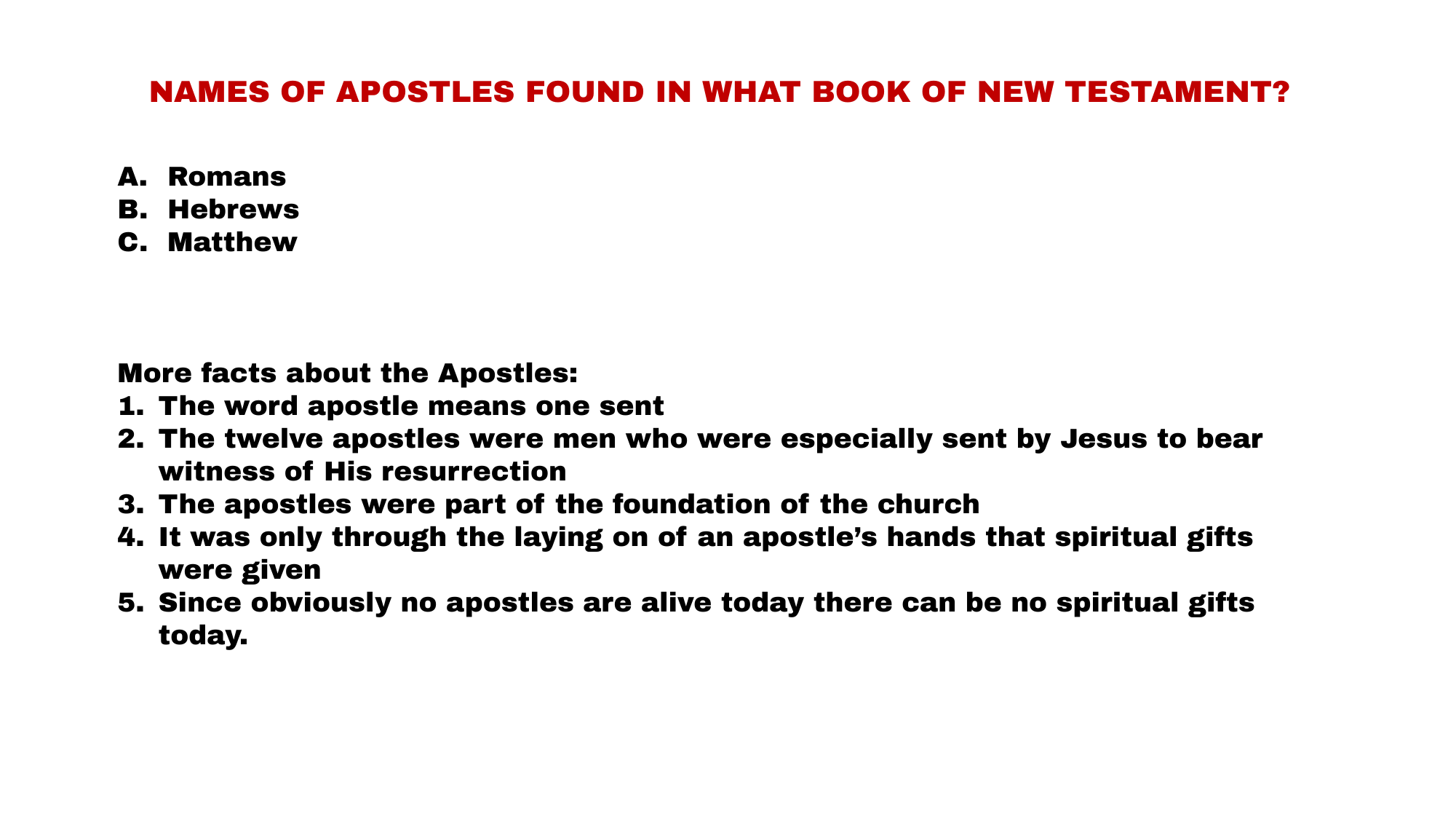

NAMES OF APOSTLES FOUND IN WHAT BOOK OF NEW TESTAMENT?
 Romans
 Hebrews
 Matthew

More facts about the Apostles:
The word apostle means one sent
The twelve apostles were men who were especially sent by Jesus to bear witness of His resurrection
The apostles were part of the foundation of the church
It was only through the laying on of an apostle’s hands that spiritual gifts were given
Since obviously no apostles are alive today there can be no spiritual gifts today.